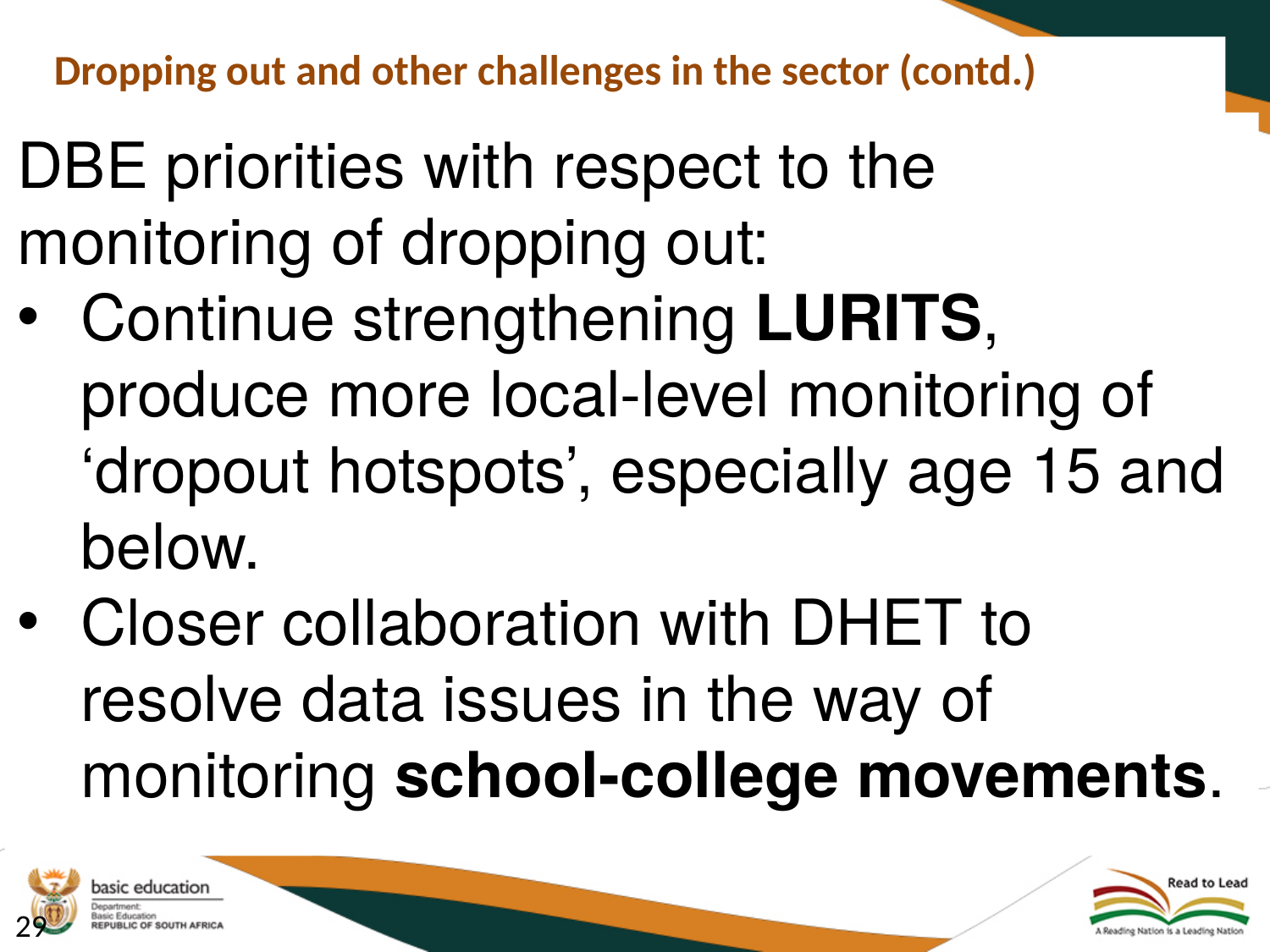

Dropping out and other challenges in the sector (contd.)

DBE priorities with respect to the monitoring of dropping out:
Continue strengthening LURITS, produce more local-level monitoring of ‘dropout hotspots’, especially age 15 and below.
Closer collaboration with DHET to resolve data issues in the way of monitoring school-college movements.